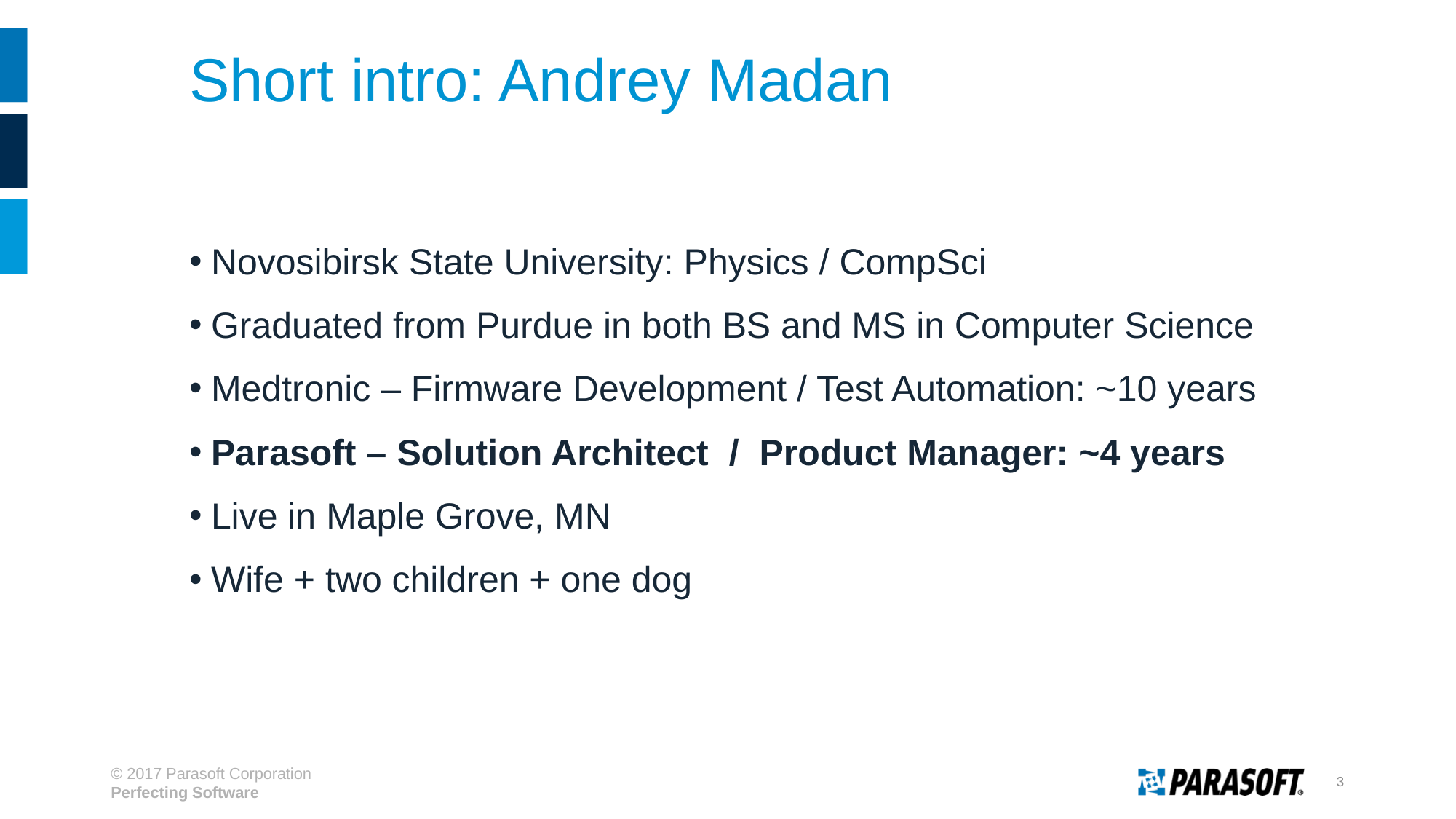

# Short intro: Andrey Madan

Novosibirsk State University: Physics / CompSci
Graduated from Purdue in both BS and MS in Computer Science
Medtronic – Firmware Development / Test Automation: ~10 years
Parasoft – Solution Architect  /  Product Manager: ~4 years
Live in Maple Grove, MN
Wife + two children + one dog
3
© 2017 Parasoft Corporation
Perfecting Software